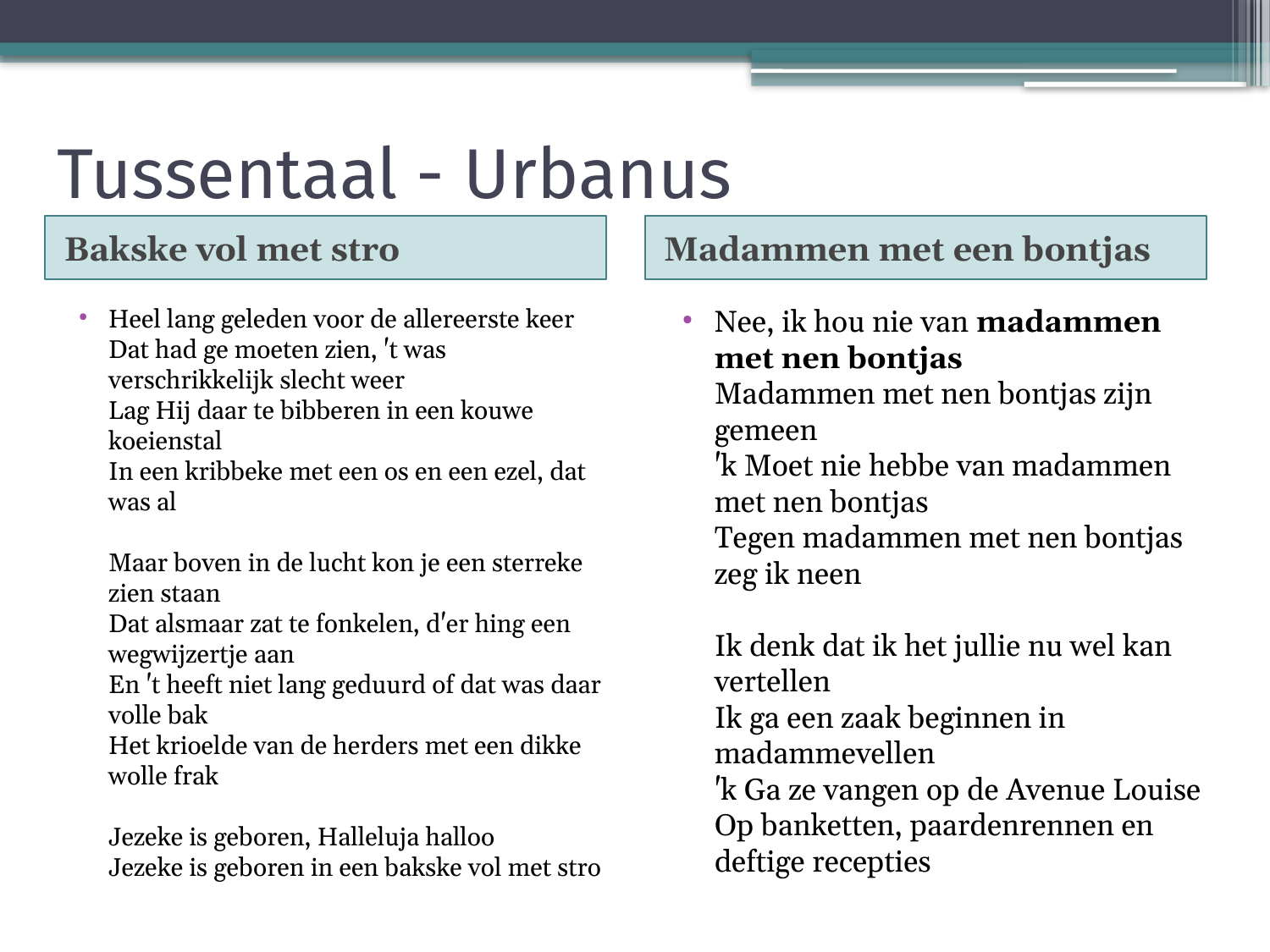

# Tussentaal - Urbanus
Bakske vol met stro
Madammen met een bontjas
Heel lang geleden voor de allereerste keer
Dat had ge moeten zien, 't was verschrikkelijk slecht weer
Lag Hij daar te bibberen in een kouwe koeienstal
In een kribbeke met een os en een ezel, dat was al
Maar boven in de lucht kon je een sterreke zien staan
Dat alsmaar zat te fonkelen, d'er hing een wegwijzertje aan
En 't heeft niet lang geduurd of dat was daar volle bak
Het krioelde van de herders met een dikke wolle frak
Jezeke is geboren, Halleluja halloo
Jezeke is geboren in een bakske vol met stro

Nee, ik hou nie van madammen met nen bontjas
Madammen met nen bontjas zijn gemeen
'k Moet nie hebbe van madammen met nen bontjas
Tegen madammen met nen bontjas zeg ik neen
Ik denk dat ik het jullie nu wel kan vertellen
Ik ga een zaak beginnen in madammevellen
'k Ga ze vangen op de Avenue Louise
Op banketten, paardenrennen en deftige recepties